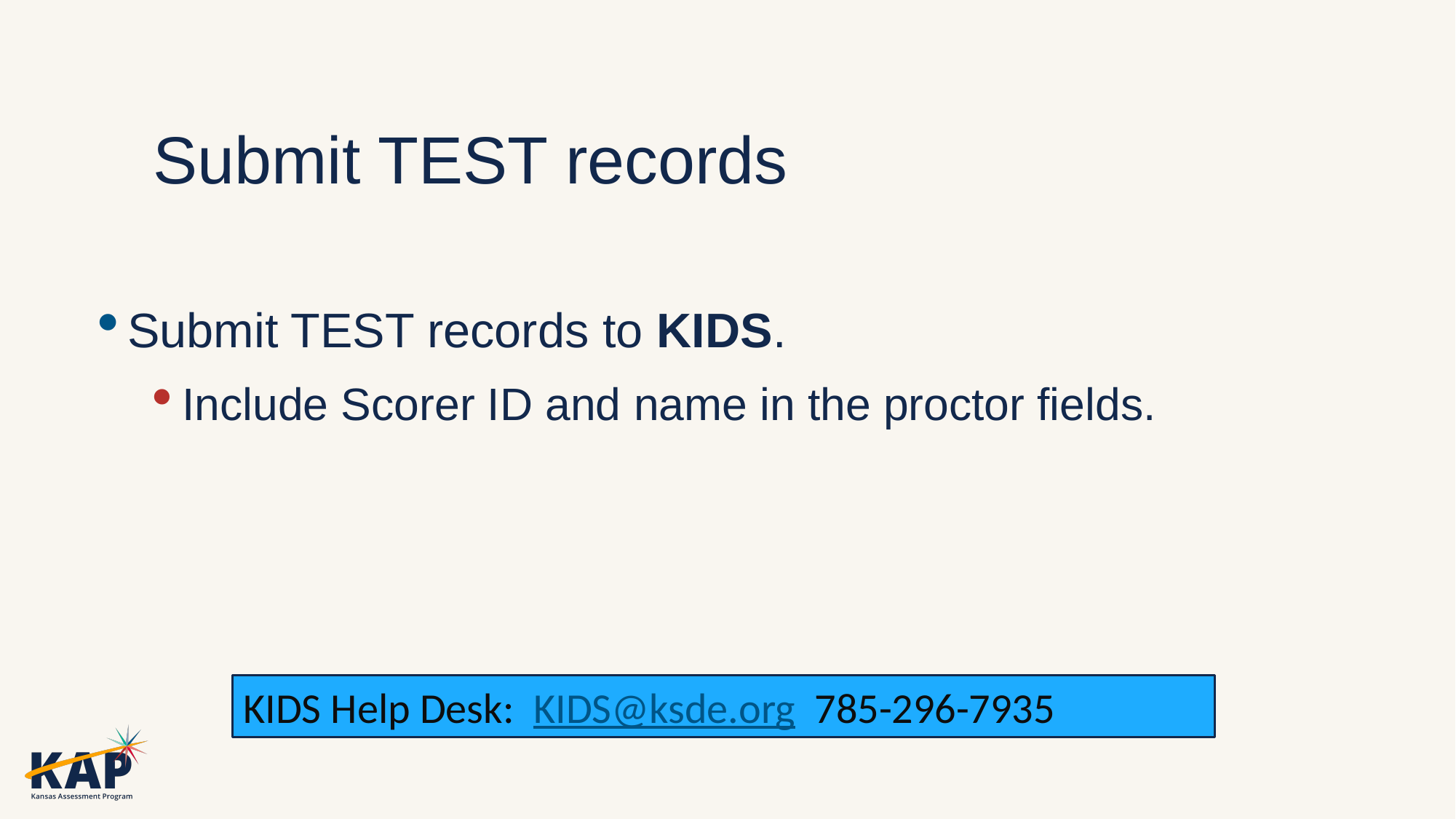

# Submit TEST records
Submit TEST records to KIDS.
Include Scorer ID and name in the proctor fields.
KIDS Help Desk:  KIDS@ksde.org  785-296-7935